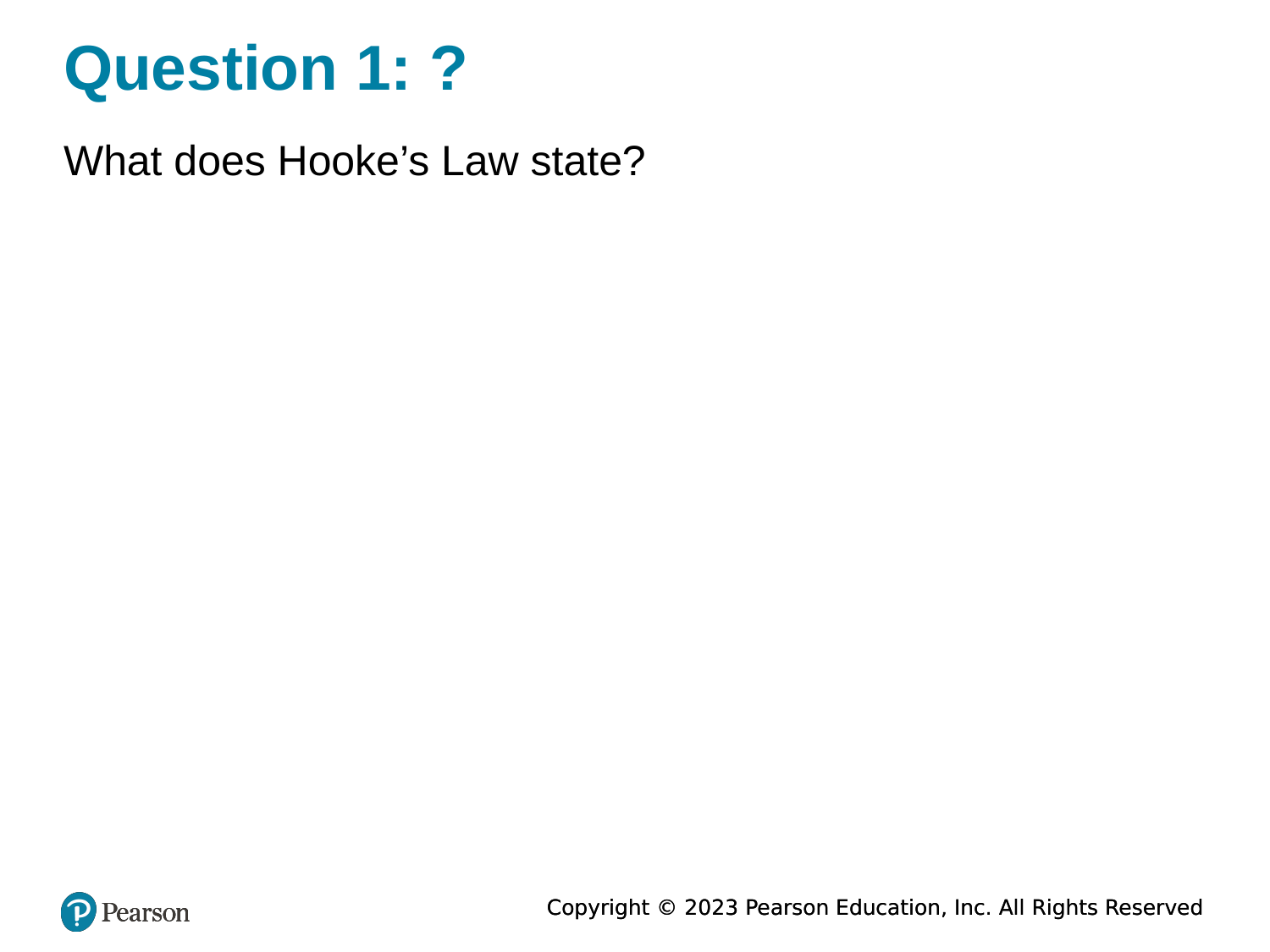

# Question 1: ?
What does Hooke’s Law state?